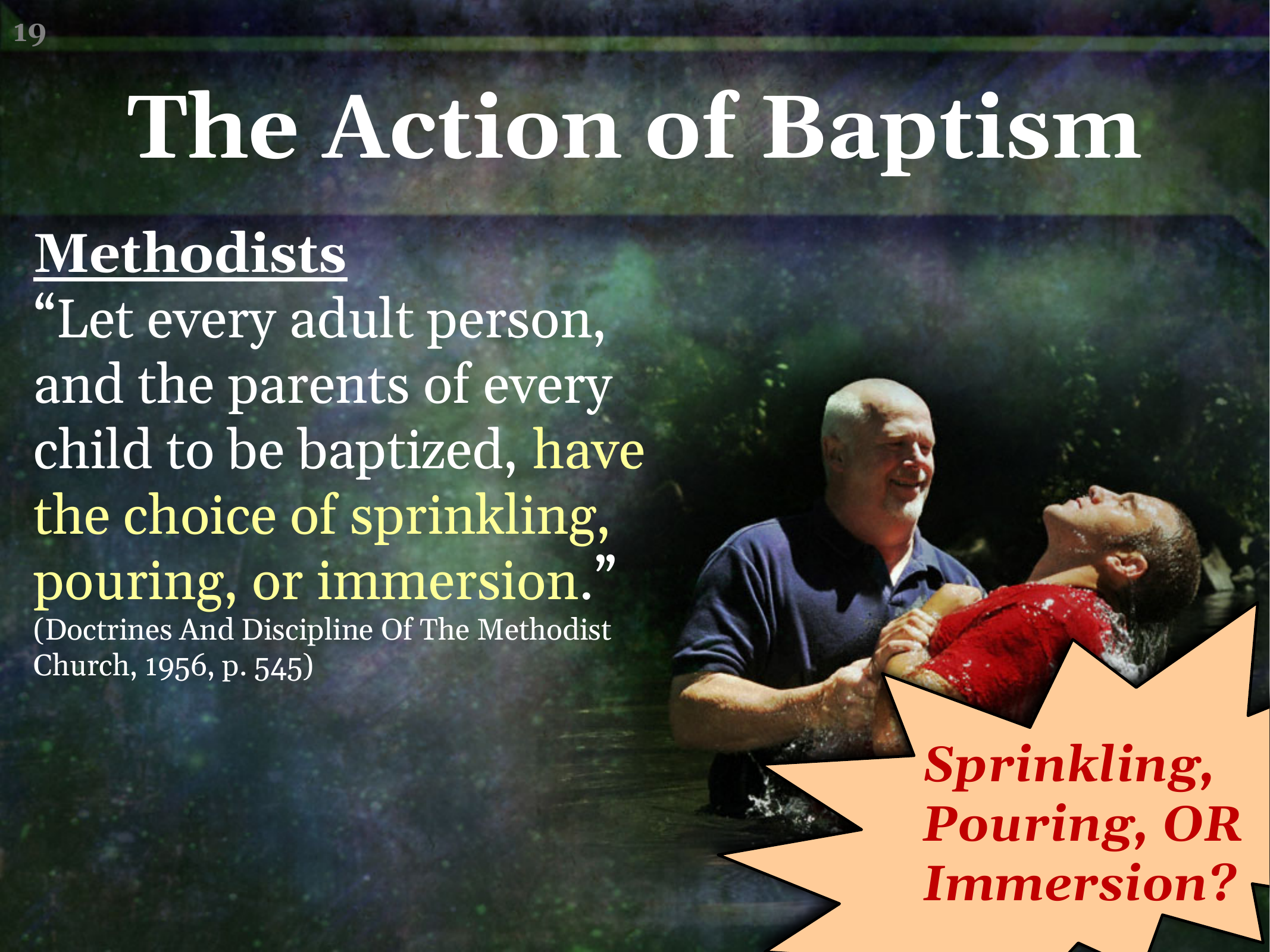

The Action of Baptism
Methodists
“Let every adult person, and the parents of every child to be baptized, have the choice of sprinkling, pouring, or immersion.”  (Doctrines And Discipline Of The Methodist Church, 1956, p. 545)
Sprinkling,
Pouring, OR
Immersion?